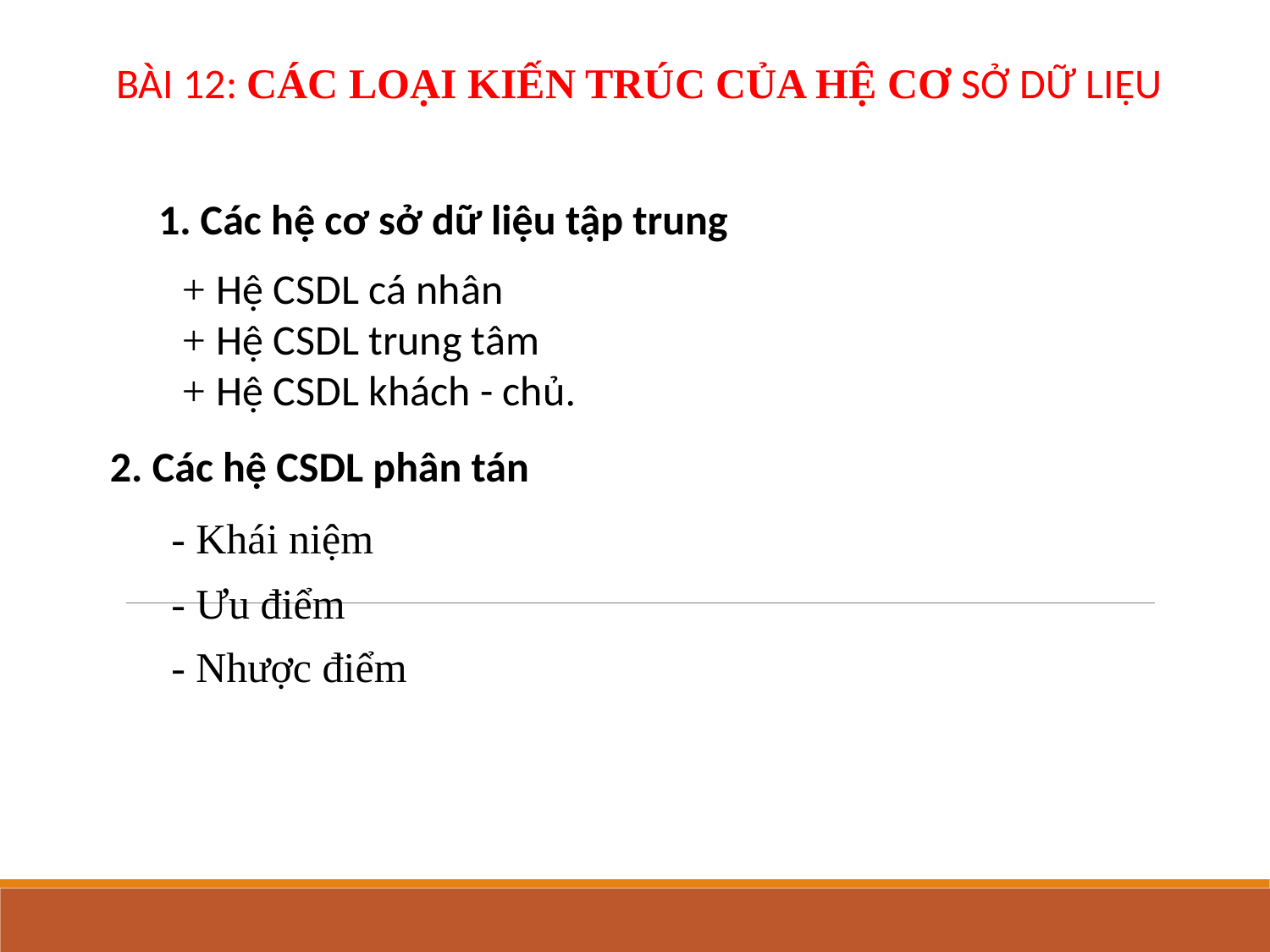

BÀI 12: CÁC LOẠI KIẾN TRÚC CỦA HỆ CƠ SỞ DỮ LIỆU
1. Các hệ cơ sở dữ liệu tập trung
+ Hệ CSDL cá nhân
+ Hệ CSDL trung tâm
+ Hệ CSDL khách - chủ.
2. Các hệ CSDL phân tán
- Khái niệm
- Ưu điểm
- Nhược điểm